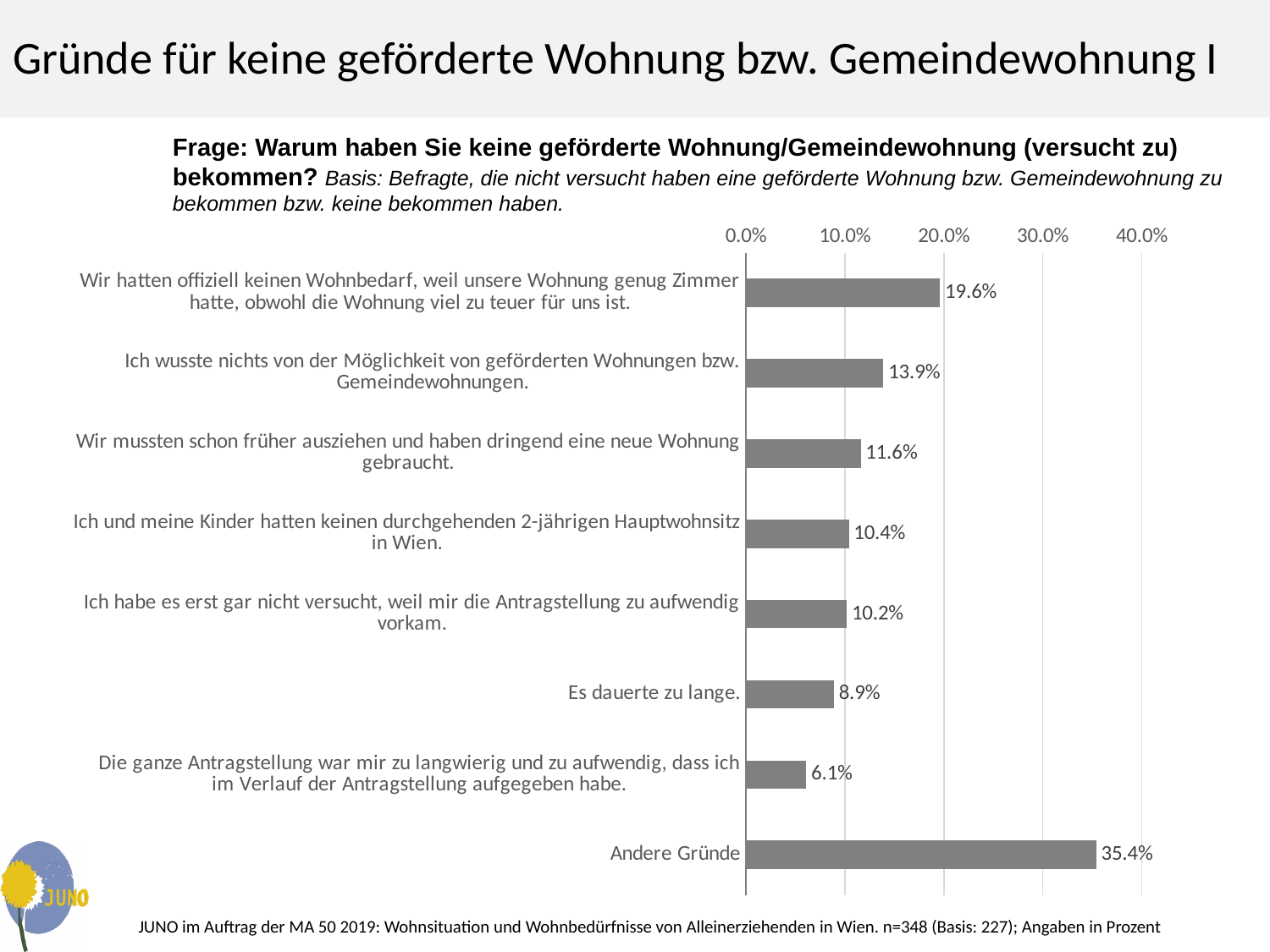

Gründe für keine geförderte Wohnung bzw. Gemeindewohnung I
Frage: Warum haben Sie keine geförderte Wohnung/Gemeindewohnung (versucht zu) bekommen? Basis: Befragte, die nicht versucht haben eine geförderte Wohnung bzw. Gemeindewohnung zu bekommen bzw. keine bekommen haben.

### Chart

| Category |  |
|---|---|
| Wir hatten offiziell keinen Wohnbedarf, weil unsere Wohnung genug Zimmer hatte, obwohl die Wohnung viel zu teuer für uns ist. | 0.196 |
| Ich wusste nichts von der Möglichkeit von geförderten Wohnungen bzw. Gemeindewohnungen. | 0.139 |
| Wir mussten schon früher ausziehen und haben dringend eine neue Wohnung gebraucht. | 0.116 |
| Ich und meine Kinder hatten keinen durchgehenden 2-jährigen Hauptwohnsitz in Wien. | 0.104 |
| Ich habe es erst gar nicht versucht, weil mir die Antragstellung zu aufwendig vorkam. | 0.102 |
| Es dauerte zu lange. | 0.089 |
| Die ganze Antragstellung war mir zu langwierig und zu aufwendig, dass ich im Verlauf der Antragstellung aufgegeben habe. | 0.061 |
| Andere Gründe | 0.354 |
JUNO im Auftrag der MA 50 2019: Wohnsituation und Wohnbedürfnisse von Alleinerziehenden in Wien. n=348 (Basis: 227); Angaben in Prozent